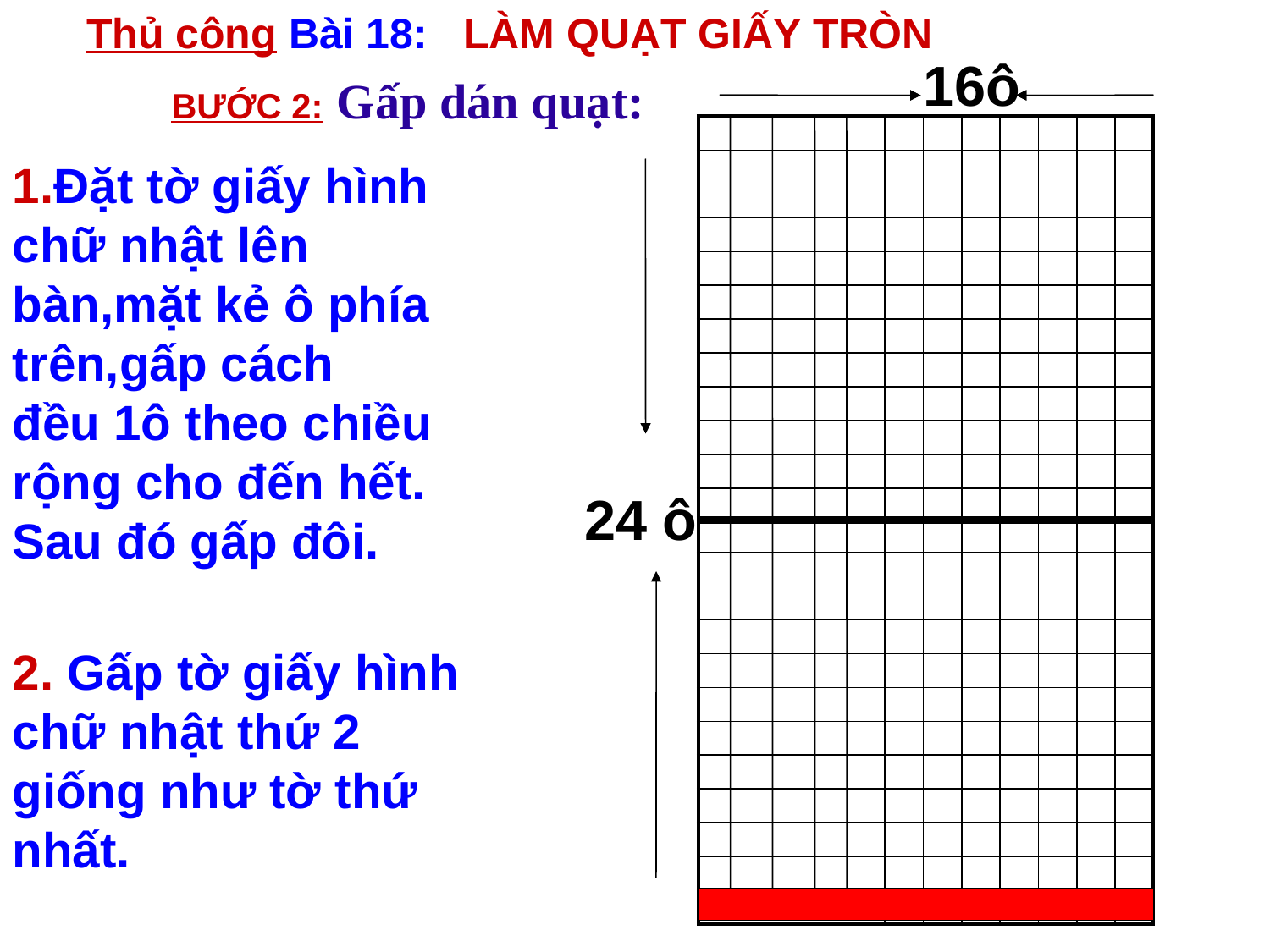

Thủ công Bài 18:   LÀM QUẠT GIẤY TRÒN
16ô
BƯỚC 2: Gấp dán quạt:

|  |  |  |  |  |  |  |  |
| --- | --- | --- | --- | --- | --- | --- | --- |
|  |  |  |  |  |  |  |  |
|  |  |  |  |  |  |  |  |
|  |  |  |  |  |  |  |  |
|  |  |  |  |  |  |  |  |
|  |  |  |  |  |  |  |  |
|  |  |  |  |  |  |  |  |
|  |  |  |  |  |  |  |  |
|  |  |  |  |  |  |  |  |
|  |  |  |  |  |  |  |  |
|  |  |  |  |  |  |  |  |
|  |  |  |  |  |  |  |  |

1.Đặt tờ giấy hình chữ nhật lên bàn,mặt kẻ ô phía trên,gấp cách đều 1ô theo chiều rộng cho đến hết. Sau đó gấp đôi.

24 ô
|  |  |  |  |  |  |  |  |
| --- | --- | --- | --- | --- | --- | --- | --- |
|  |  |  |  |  |  |  |  |
|  |  |  |  |  |  |  |  |
|  |  |  |  |  |  |  |  |
|  |  |  |  |  |  |  |  |
|  |  |  |  |  |  |  |  |
|  |  |  |  |  |  |  |  |
|  |  |  |  |  |  |  |  |
|  |  |  |  |  |  |  |  |
|  |  |  |  |  |  |  |  |
|  |  |  |  |  |  |  |  |
|  |  |  |  |  |  |  |  |

2. Gấp tờ giấy hình chữ nhật thứ 2 giống như tờ thứ nhất.